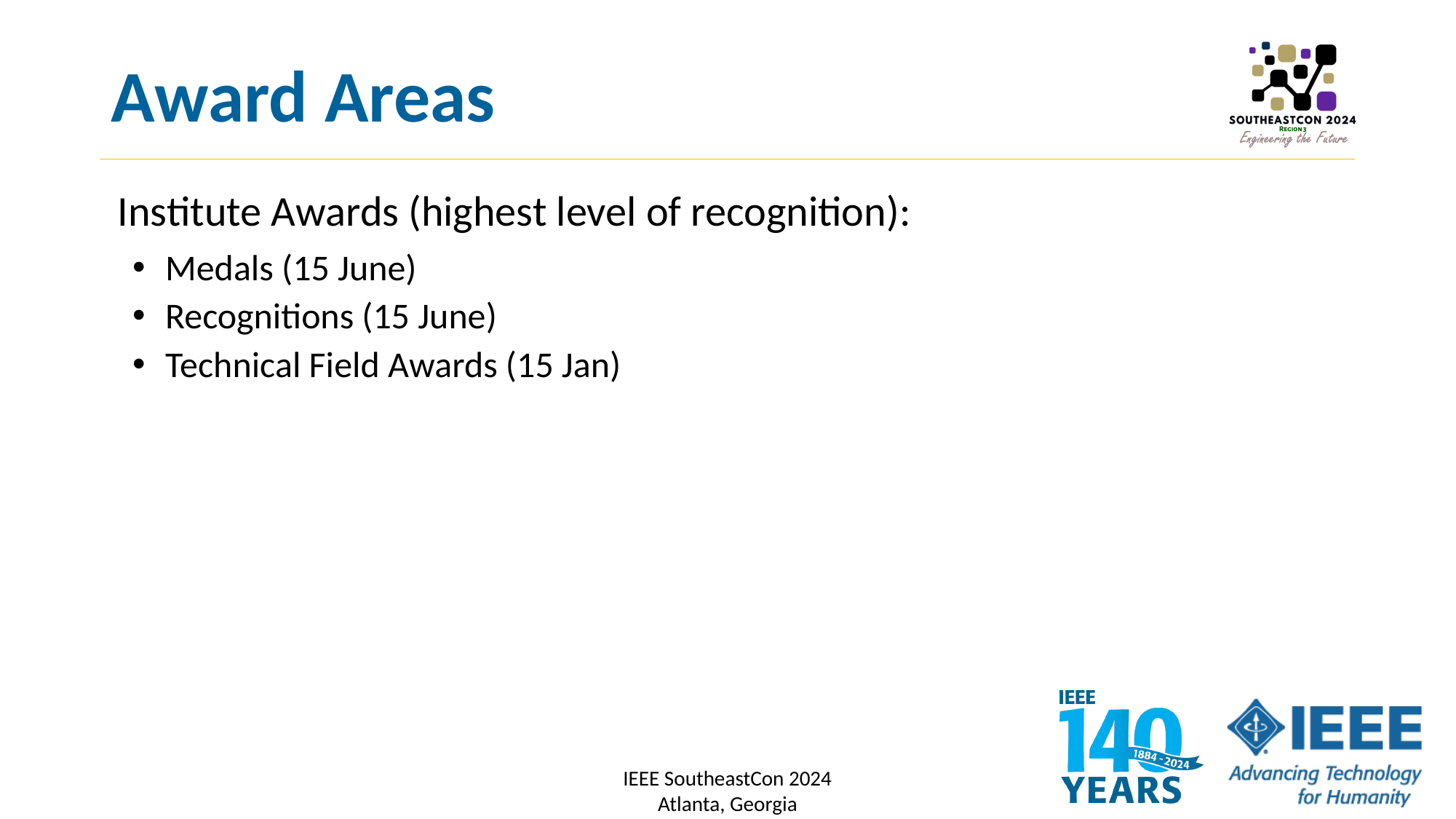

# Award Areas
Institute Awards (highest level of recognition):
Medals (15 June)
Recognitions (15 June)
Technical Field Awards (15 Jan)

IEEE SoutheastCon 2024
Atlanta, Georgia